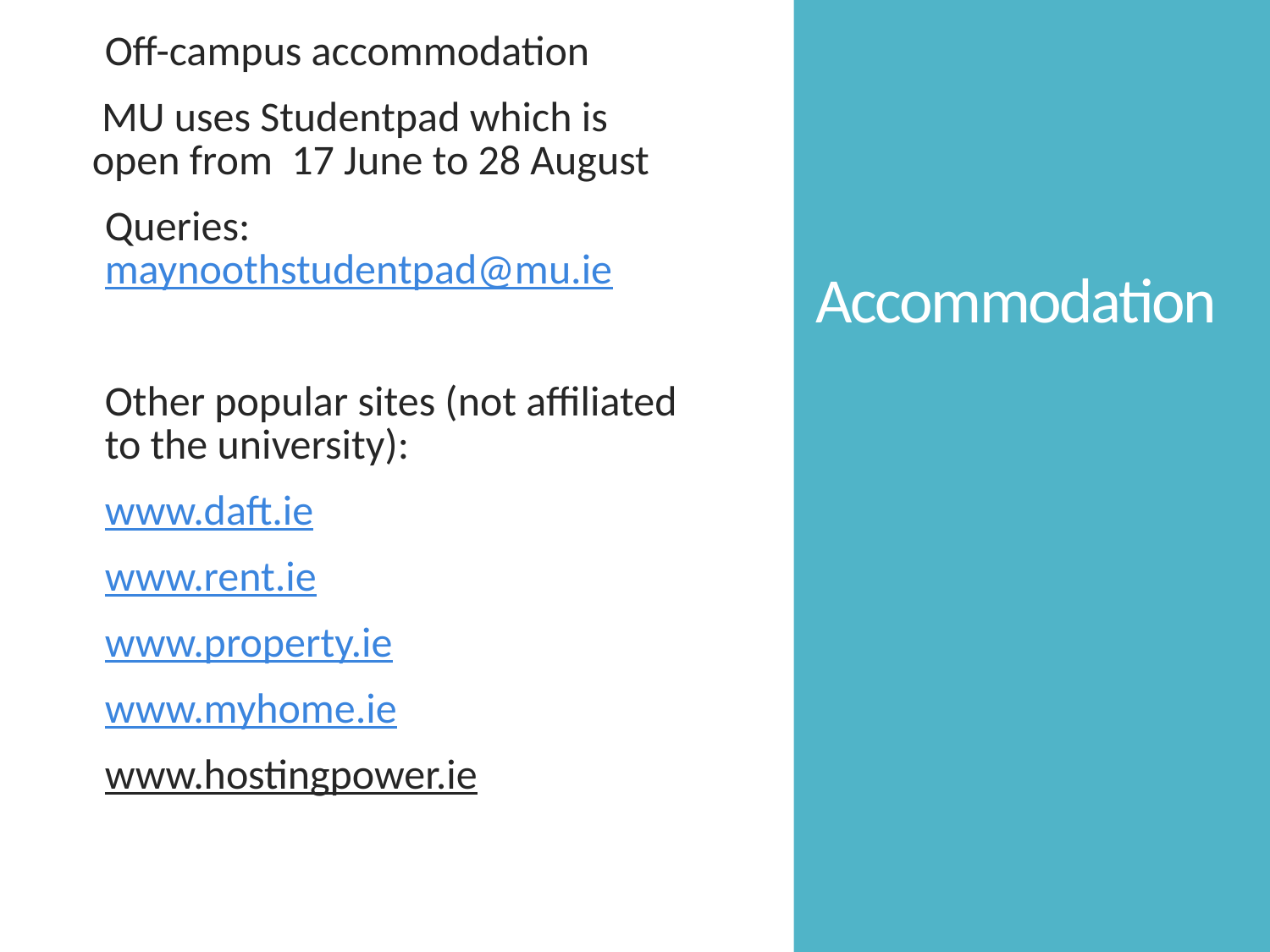

Off-campus accommodation
 MU uses Studentpad which is open from  17 June to 28 August
Queries: maynoothstudentpad@mu.ie

Other popular sites (not affiliated to the university):
www.daft.ie
www.rent.ie
www.property.ie
www.myhome.ie
www.hostingpower.ie
# Accommodation